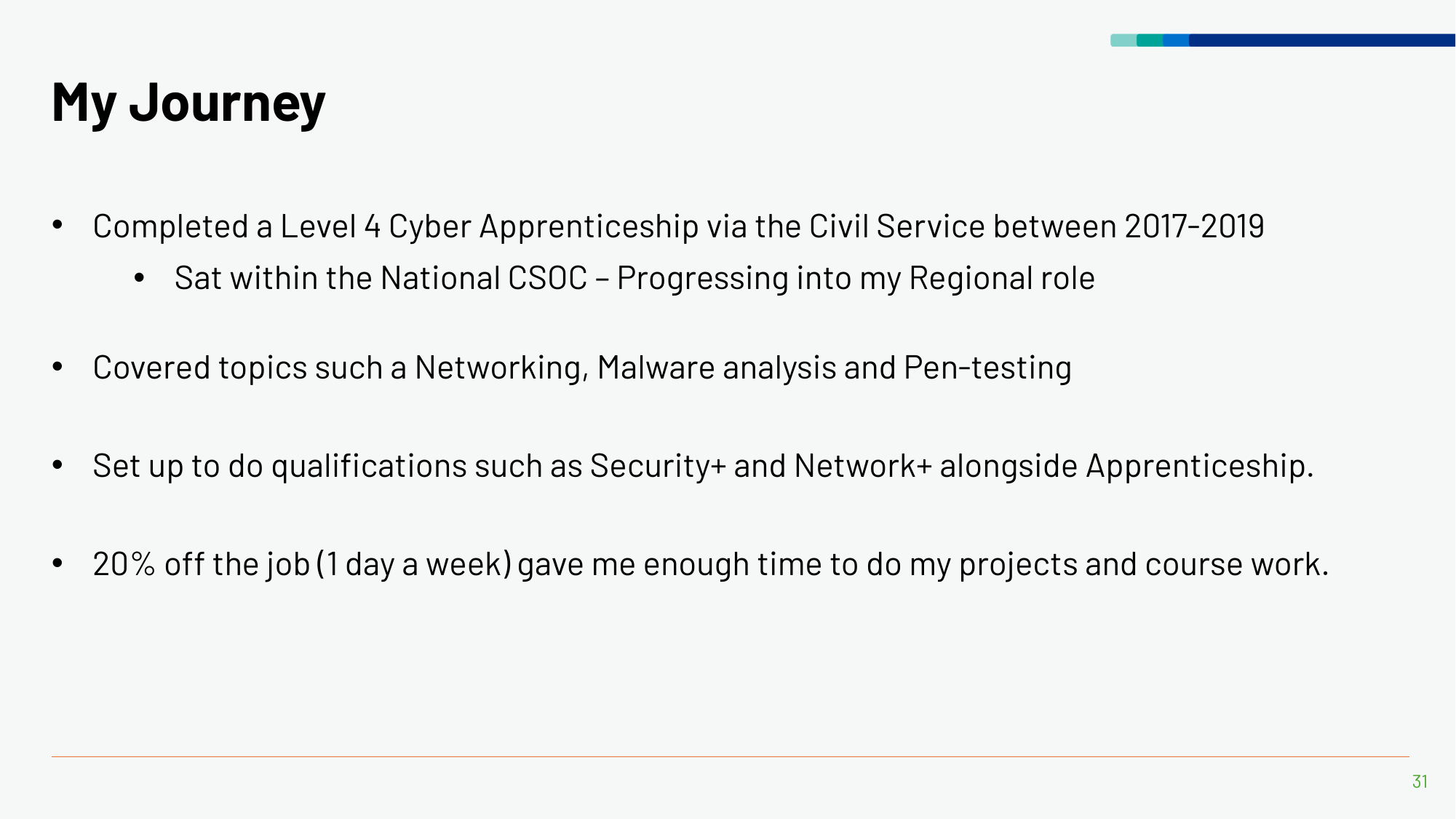

# My Journey

Completed a Level 4 Cyber Apprenticeship via the Civil Service between 2017-2019
Sat within the National CSOC – Progressing into my Regional role

Covered topics such a Networking, Malware analysis and Pen-testing

Set up to do qualifications such as Security+ and Network+ alongside Apprenticeship.

20% off the job (1 day a week) gave me enough time to do my projects and course work.